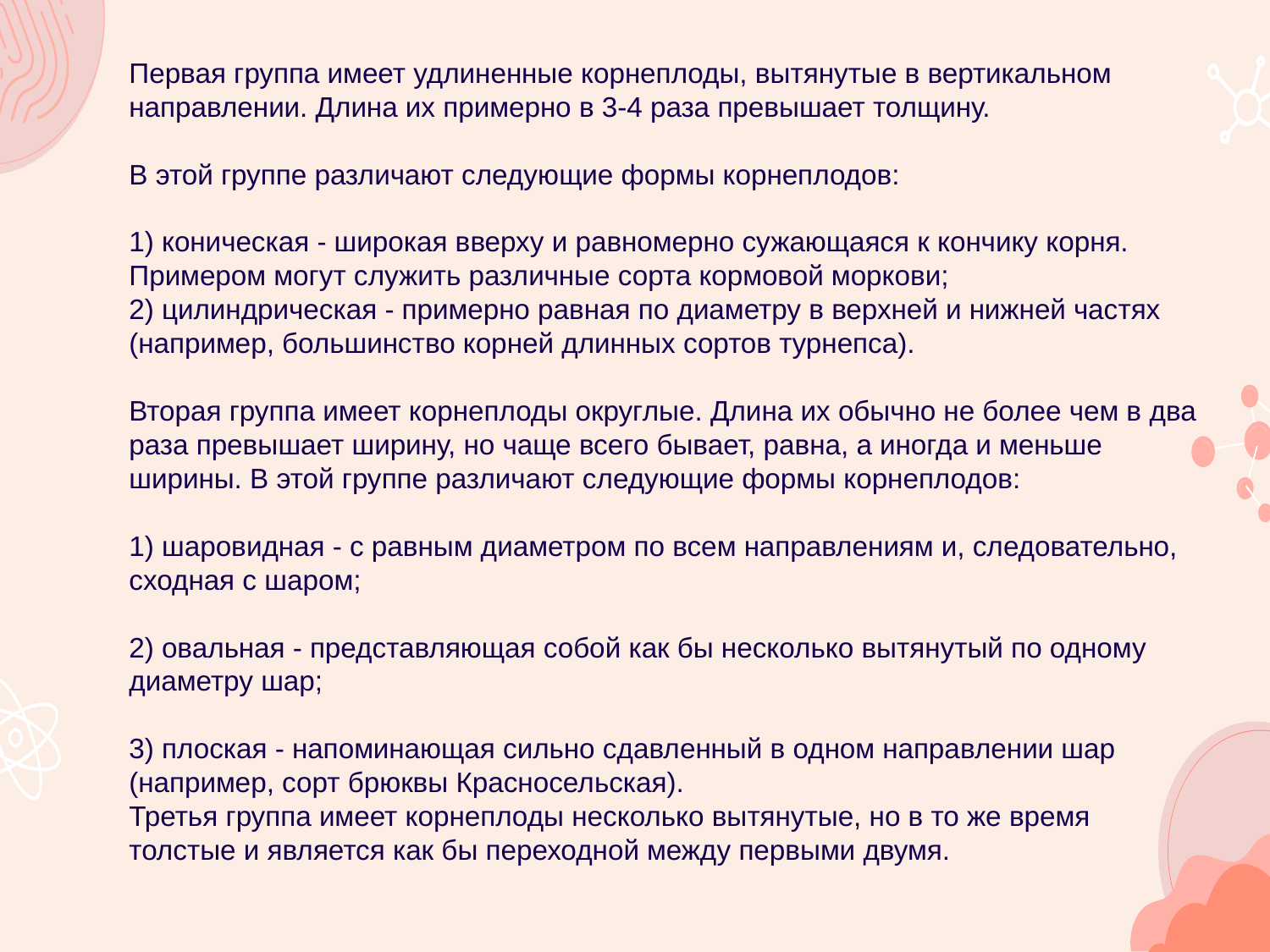

Первая группа имеет удлиненные корнеплоды, вытянутые в вертикальном направлении. Длина их примерно в 3-4 раза превышает толщину.
В этой группе различают следующие формы корнеплодов:
1) коническая - широкая вверху и равномерно сужающаяся к кончику корня. Примером могут служить различные сорта кормовой моркови;
	2) цилиндрическая - примерно равная по диаметру в верхней и нижней частях (например, большинство корней длинных сортов турнепса).
Вторая группа имеет корнеплоды округлые. Длина их обычно не более чем в два раза превышает ширину, но чаще всего бывает, равна, а иногда и меньше ширины. В этой группе различают следующие формы корнеплодов:
1) шаровидная - с равным диаметром по всем направлениям и, следовательно, сходная с шаром;
2) овальная - представляющая собой как бы несколько вытянутый по одному диаметру шар;
3) плоская - напоминающая сильно сдавленный в одном направлении шар (например, сорт брюквы Красносельская).
	Третья группа имеет корнеплоды несколько вытянутые, но в то же время толстые и является как бы переходной между первыми двумя.